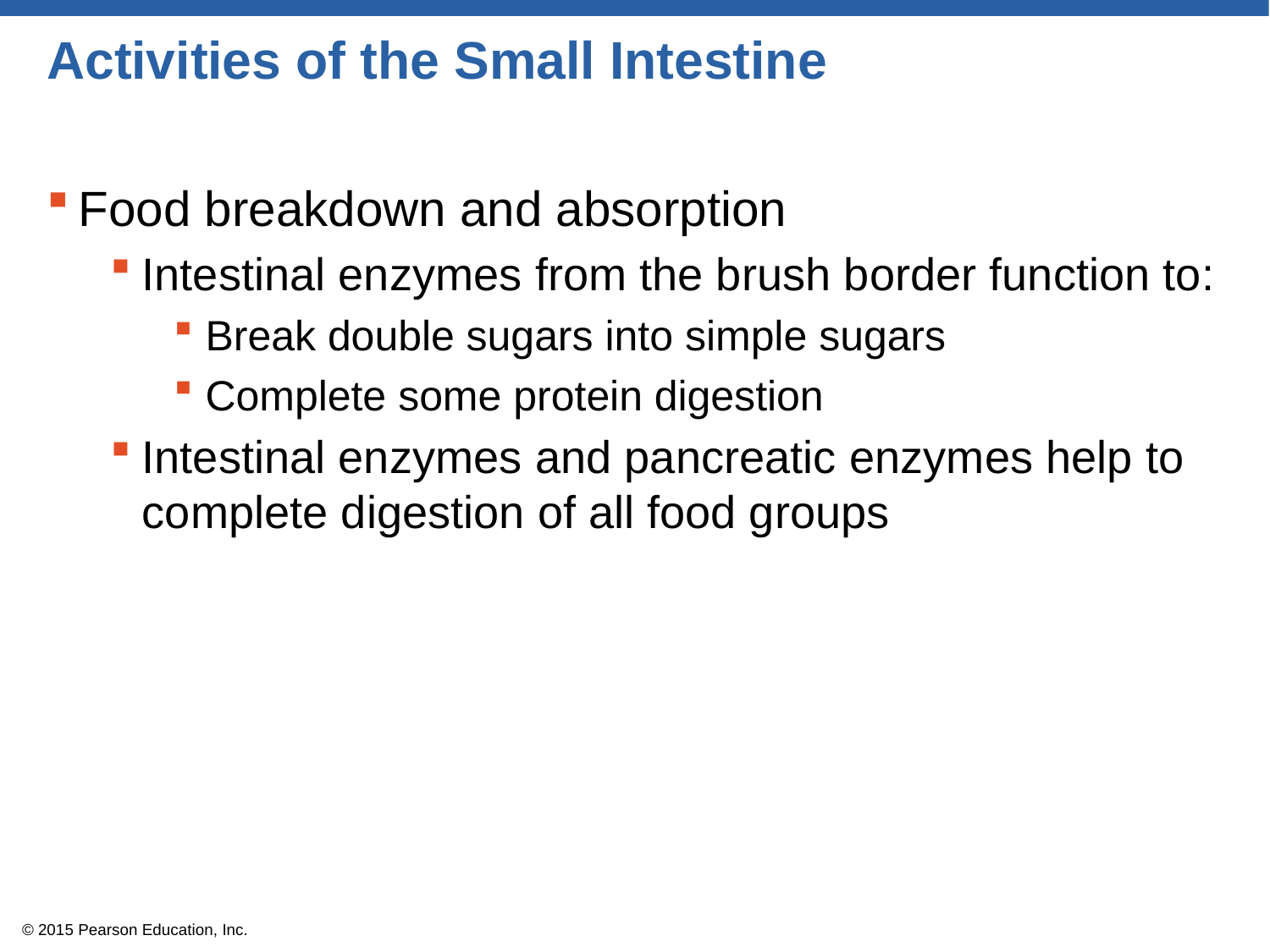

# Activities of the Small Intestine
Food breakdown and absorption
Intestinal enzymes from the brush border function to:
Break double sugars into simple sugars
Complete some protein digestion
Intestinal enzymes and pancreatic enzymes help to complete digestion of all food groups
© 2015 Pearson Education, Inc.